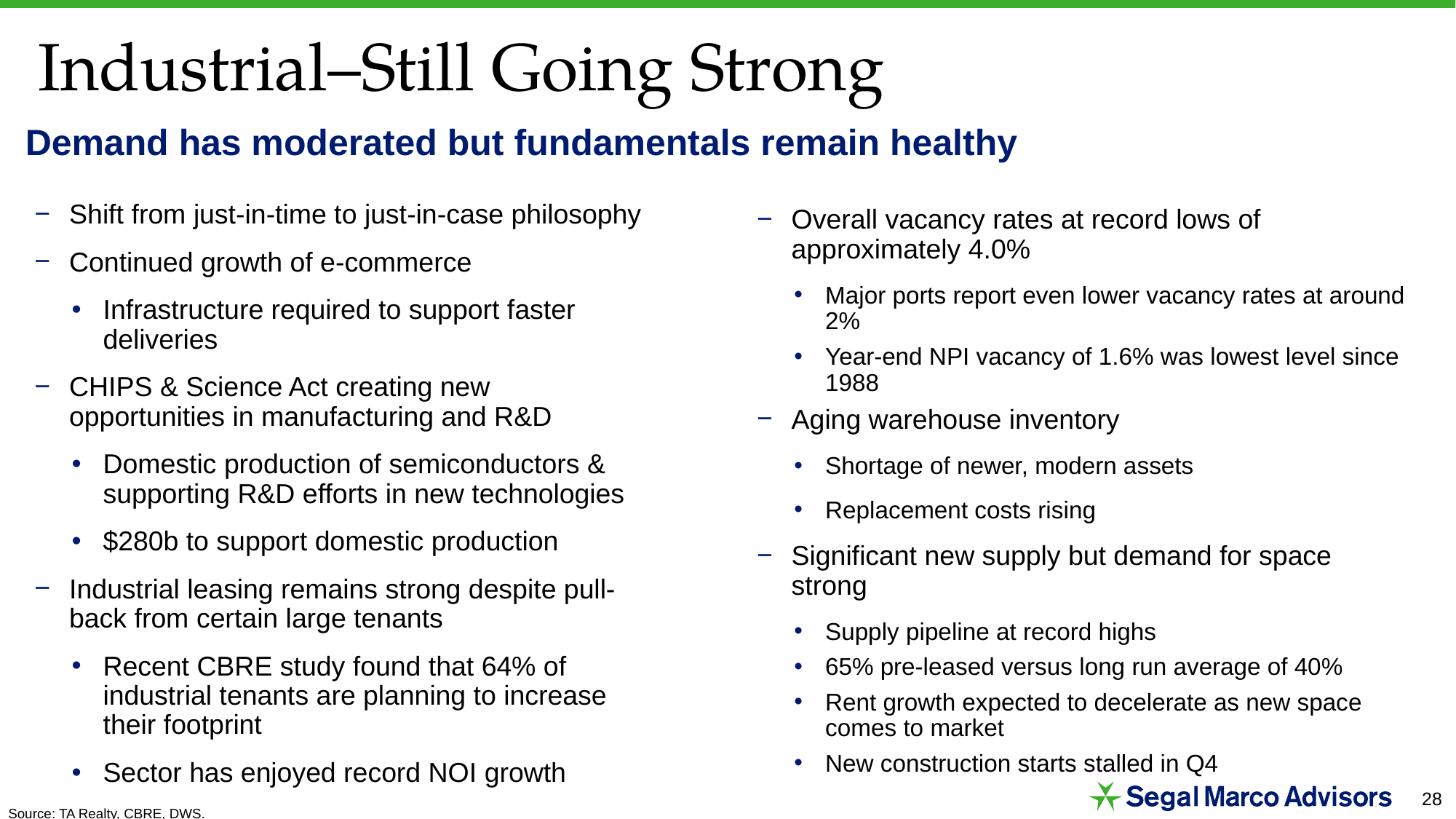

# Industrial–Still Going Strong
Demand has moderated but fundamentals remain healthy
Shift from just-in-time to just-in-case philosophy
Continued growth of e-commerce
Infrastructure required to support faster deliveries
CHIPS & Science Act creating new opportunities in manufacturing and R&D
Domestic production of semiconductors & supporting R&D efforts in new technologies
$280b to support domestic production
Industrial leasing remains strong despite pull-back from certain large tenants
Recent CBRE study found that 64% of industrial tenants are planning to increase their footprint
Sector has enjoyed record NOI growth

Overall vacancy rates at record lows of approximately 4.0%
Major ports report even lower vacancy rates at around 2%
Year-end NPI vacancy of 1.6% was lowest level since 1988
Aging warehouse inventory
Shortage of newer, modern assets
Replacement costs rising
Significant new supply but demand for space strong
Supply pipeline at record highs
65% pre-leased versus long run average of 40%
Rent growth expected to decelerate as new space comes to market
New construction starts stalled in Q4

Source: TA Realty, CBRE, DWS.